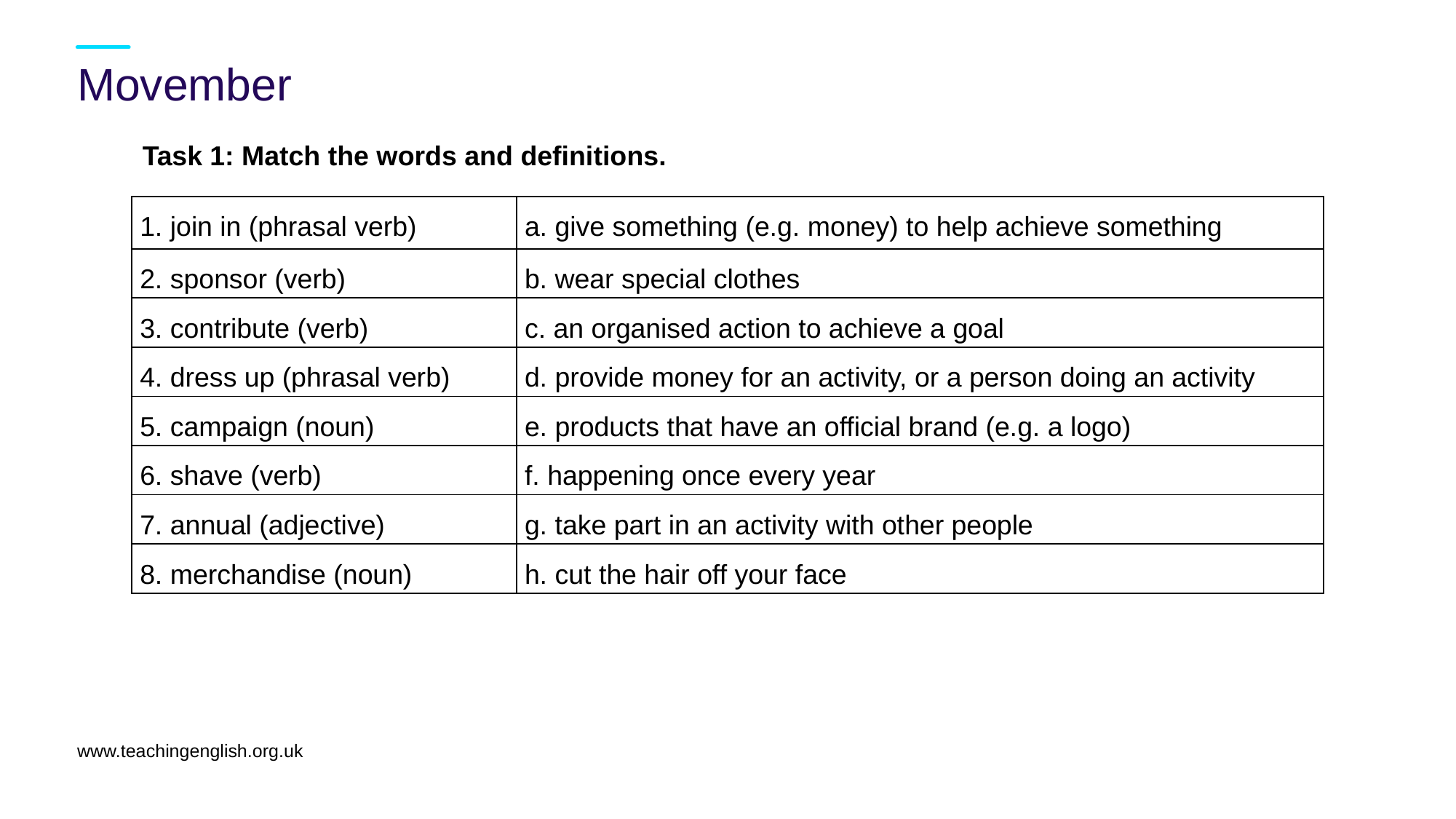

# Movember
Task 1: Match the words and definitions.
| 1. join in (phrasal verb) | a. give something (e.g. money) to help achieve something |
| --- | --- |
| 2. sponsor (verb) | b. wear special clothes |
| 3. contribute (verb) | c. an organised action to achieve a goal |
| 4. dress up (phrasal verb) | d. provide money for an activity, or a person doing an activity |
| 5. campaign (noun) | e. products that have an official brand (e.g. a logo) |
| 6. shave (verb) | f. happening once every year |
| 7. annual (adjective) | g. take part in an activity with other people |
| 8. merchandise (noun) | h. cut the hair off your face |
www.teachingenglish.org.uk